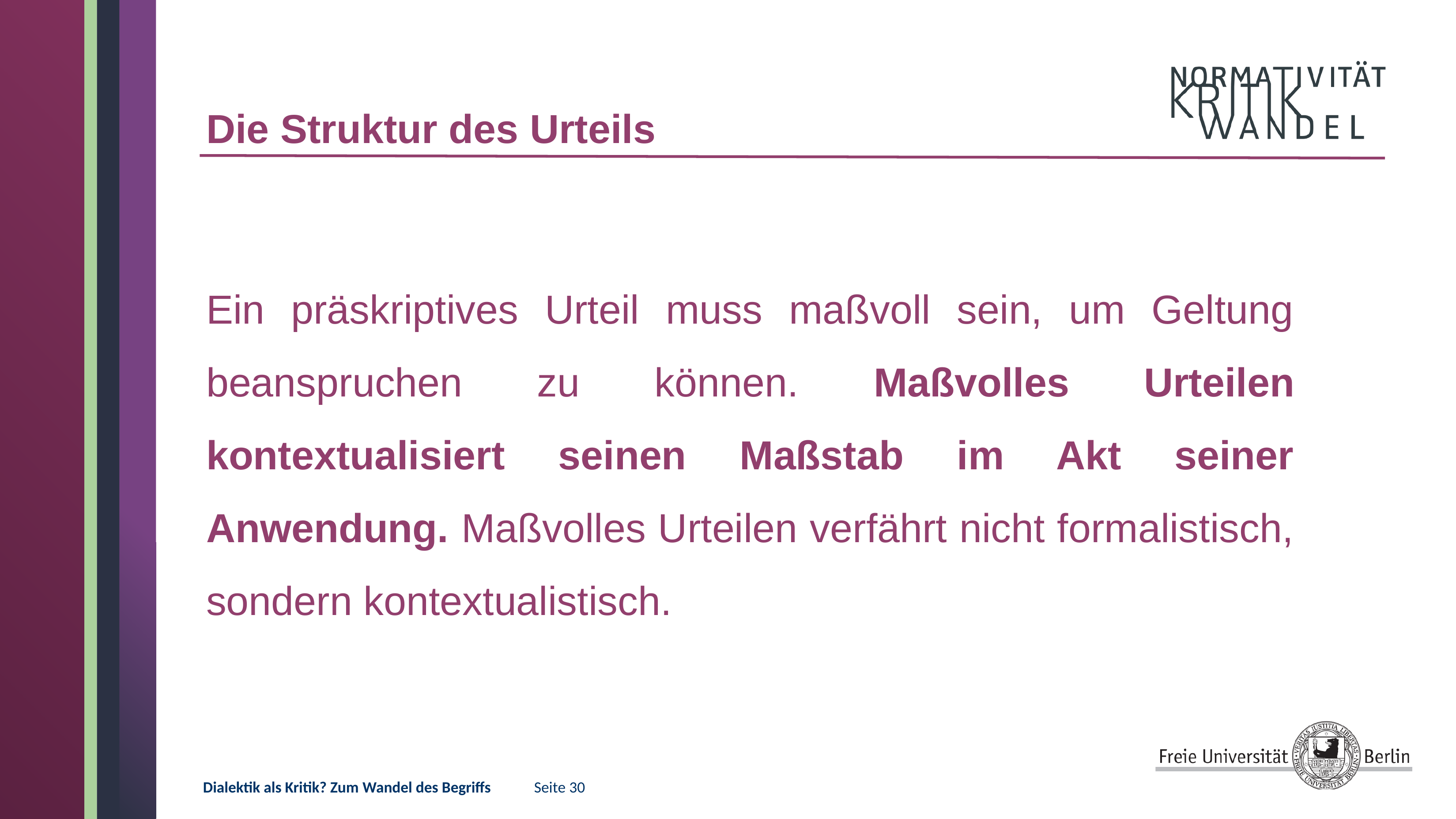

# Die Struktur des Urteils
Ein präskriptives Urteil muss maßvoll sein, um Geltung beanspruchen zu können. Maßvolles Urteilen kontextualisiert seinen Maßstab im Akt seiner Anwendung. Maßvolles Urteilen verfährt nicht formalistisch, sondern kontextualistisch.
Dialektik als Kritik? Zum Wandel des Begriffs 	Seite 30